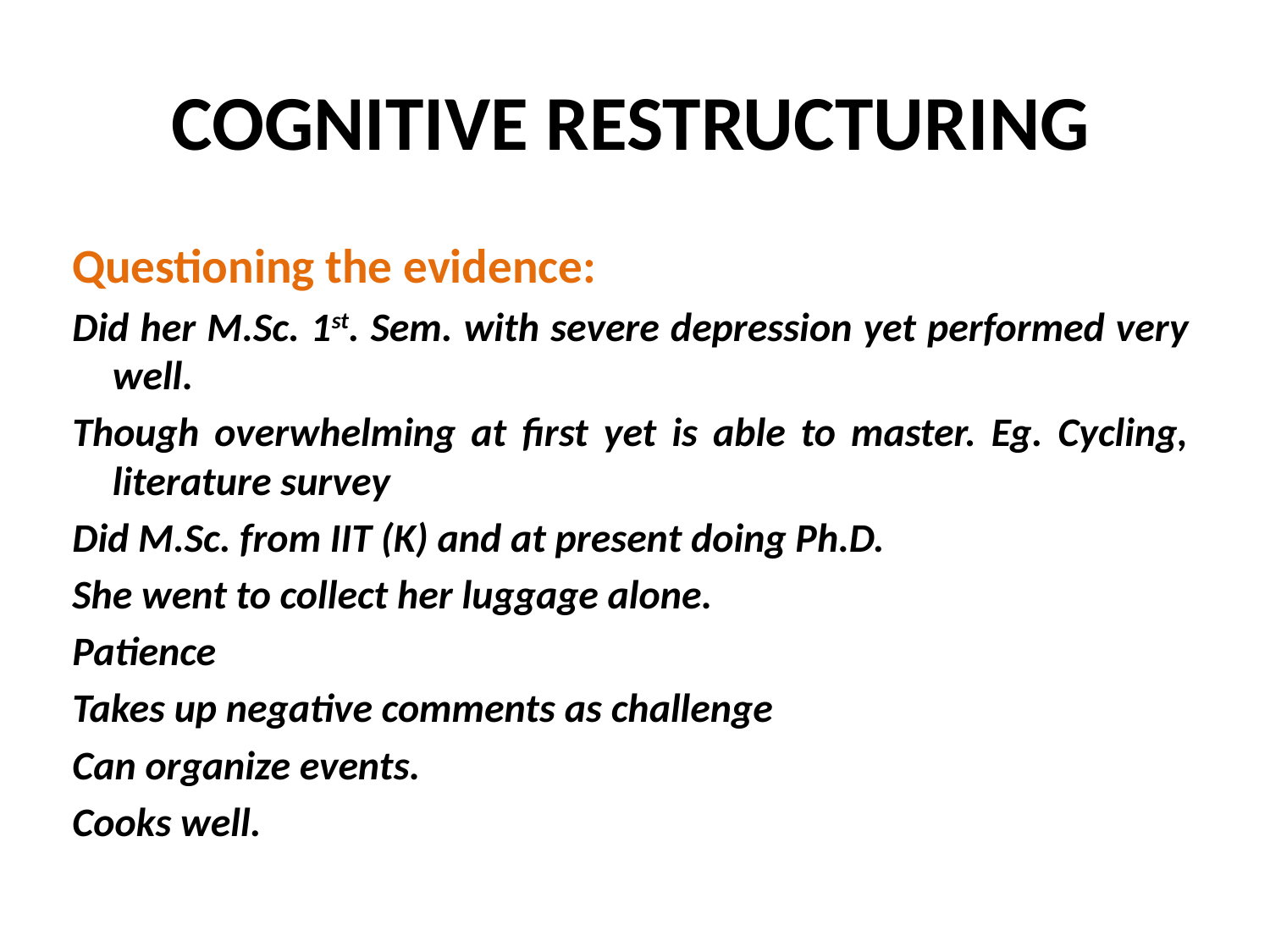

# COGNITIVE RESTRUCTURING
Questioning the evidence:
Did her M.Sc. 1st. Sem. with severe depression yet performed very well.
Though overwhelming at first yet is able to master. Eg. Cycling, literature survey
Did M.Sc. from IIT (K) and at present doing Ph.D.
She went to collect her luggage alone.
Patience
Takes up negative comments as challenge
Can organize events.
Cooks well.